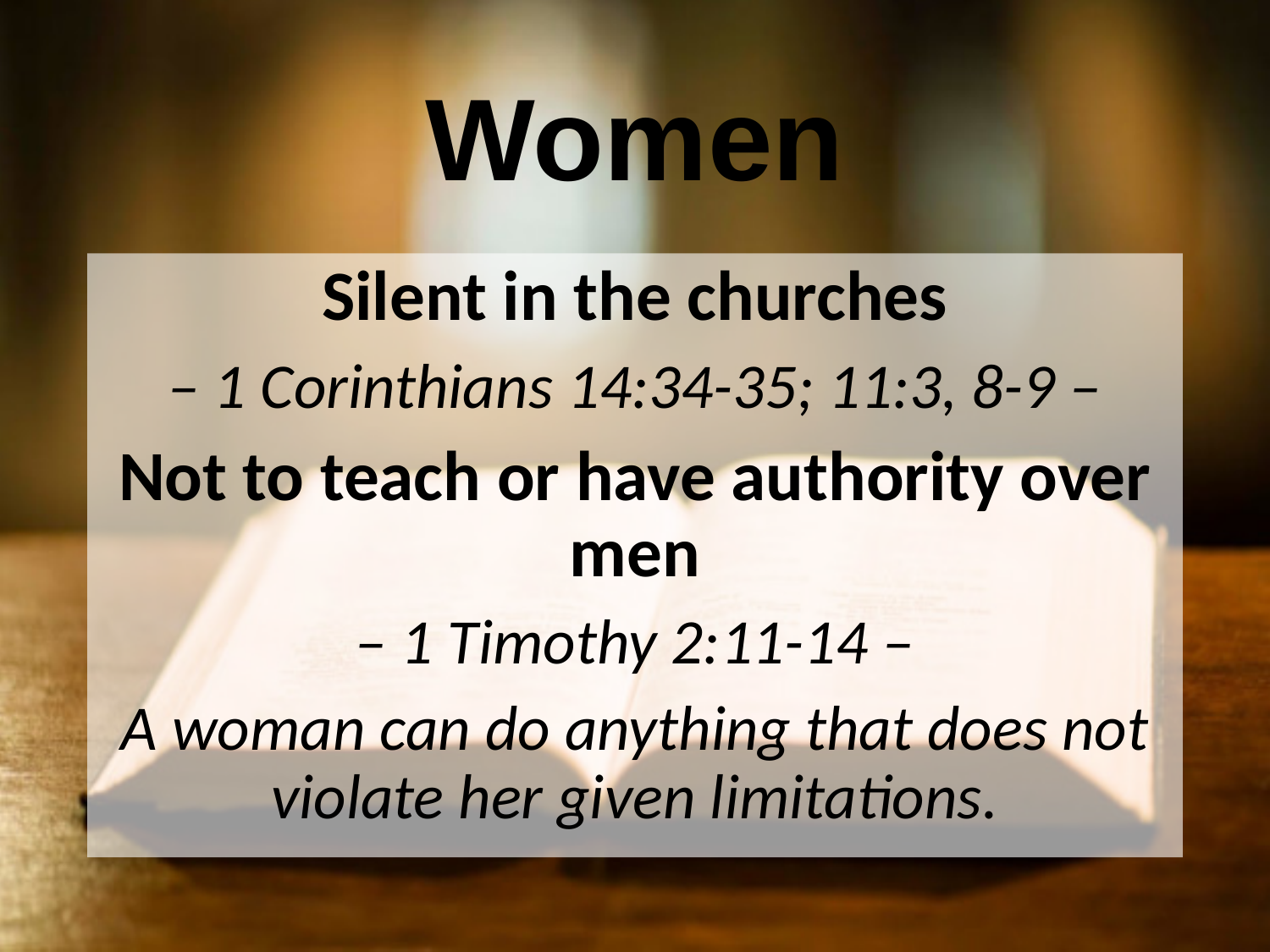

# Women
Silent in the churches
– 1 Corinthians 14:34-35; 11:3, 8-9 –
Not to teach or have authority over men
– 1 Timothy 2:11-14 –
A woman can do anything that does not violate her given limitations.